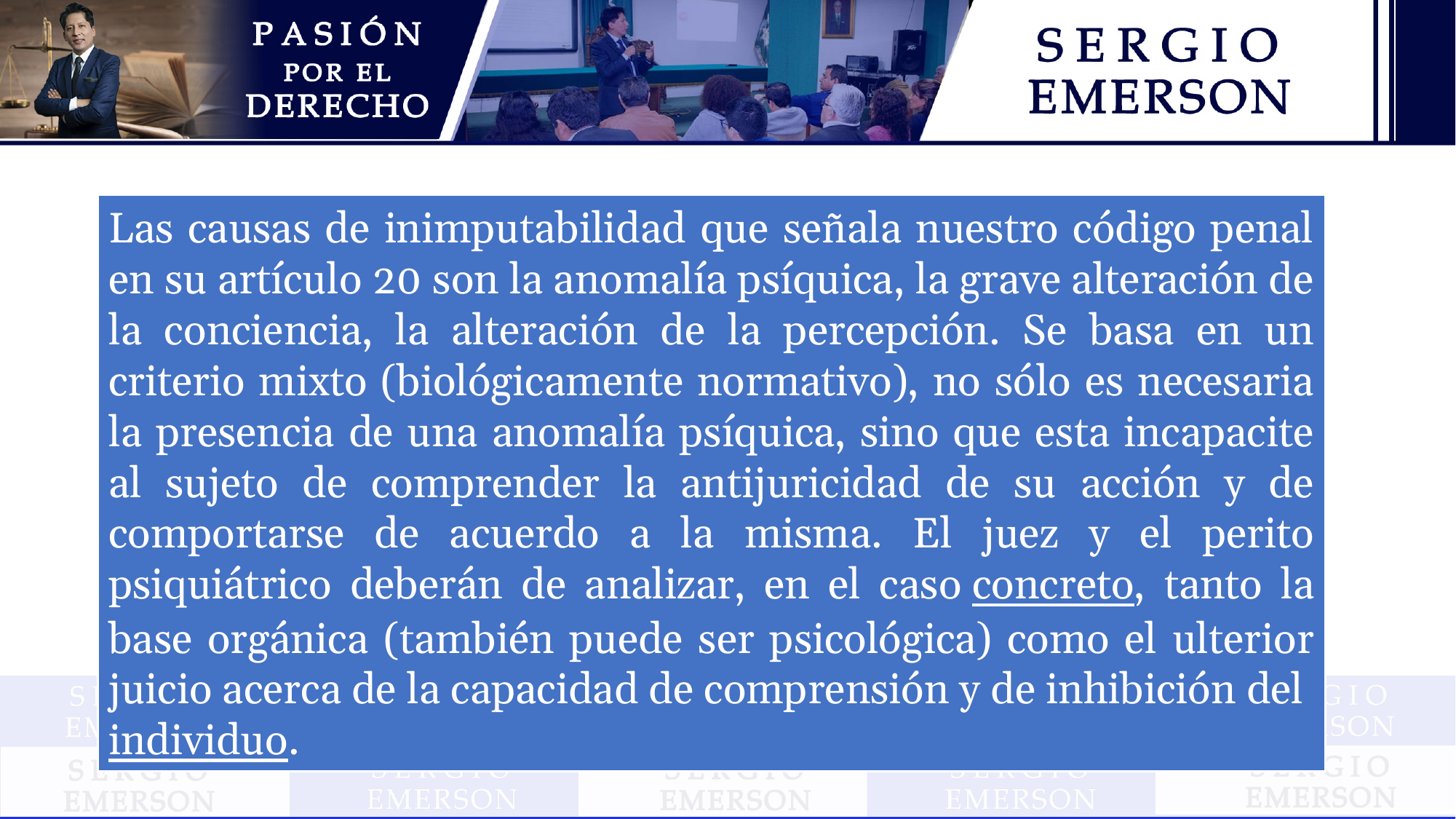

Las causas de inimputabilidad que señala nuestro código penal en su artículo 20 son la anomalía psíquica, la grave alteración de la conciencia, la alteración de la percepción. Se basa en un criterio mixto (biológicamente normativo), no sólo es necesaria la presencia de una anomalía psíquica, sino que esta incapacite al sujeto de comprender la antijuricidad de su acción y de comportarse de acuerdo a la misma. El juez y el perito psiquiátrico deberán de analizar, en el caso concreto, tanto la base orgánica (también puede ser psicológica) como el ulterior juicio acerca de la capacidad de comprensión y de inhibición del individuo.